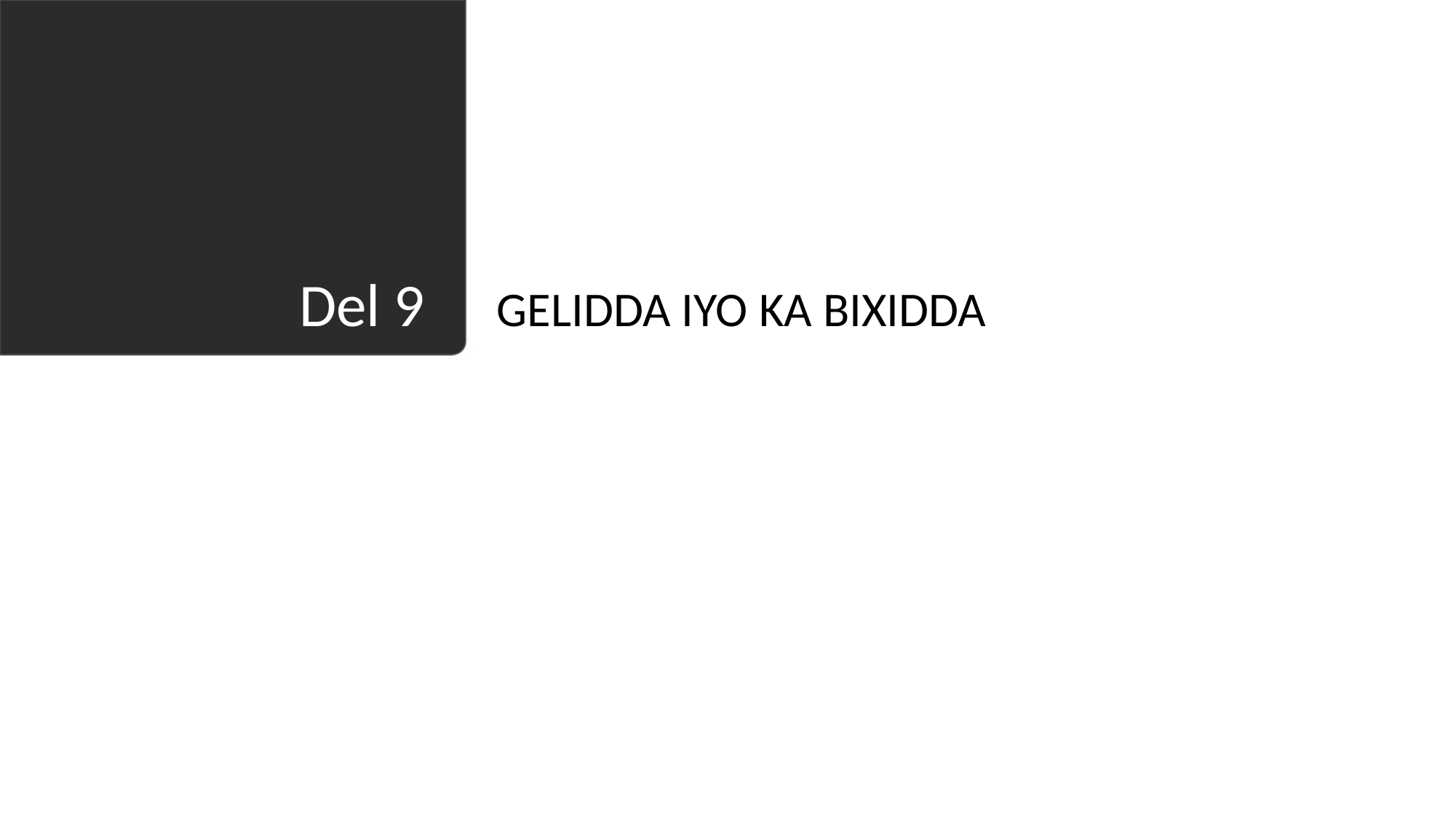

GELIDDA IYO KA BIXIDDA
# Del 9